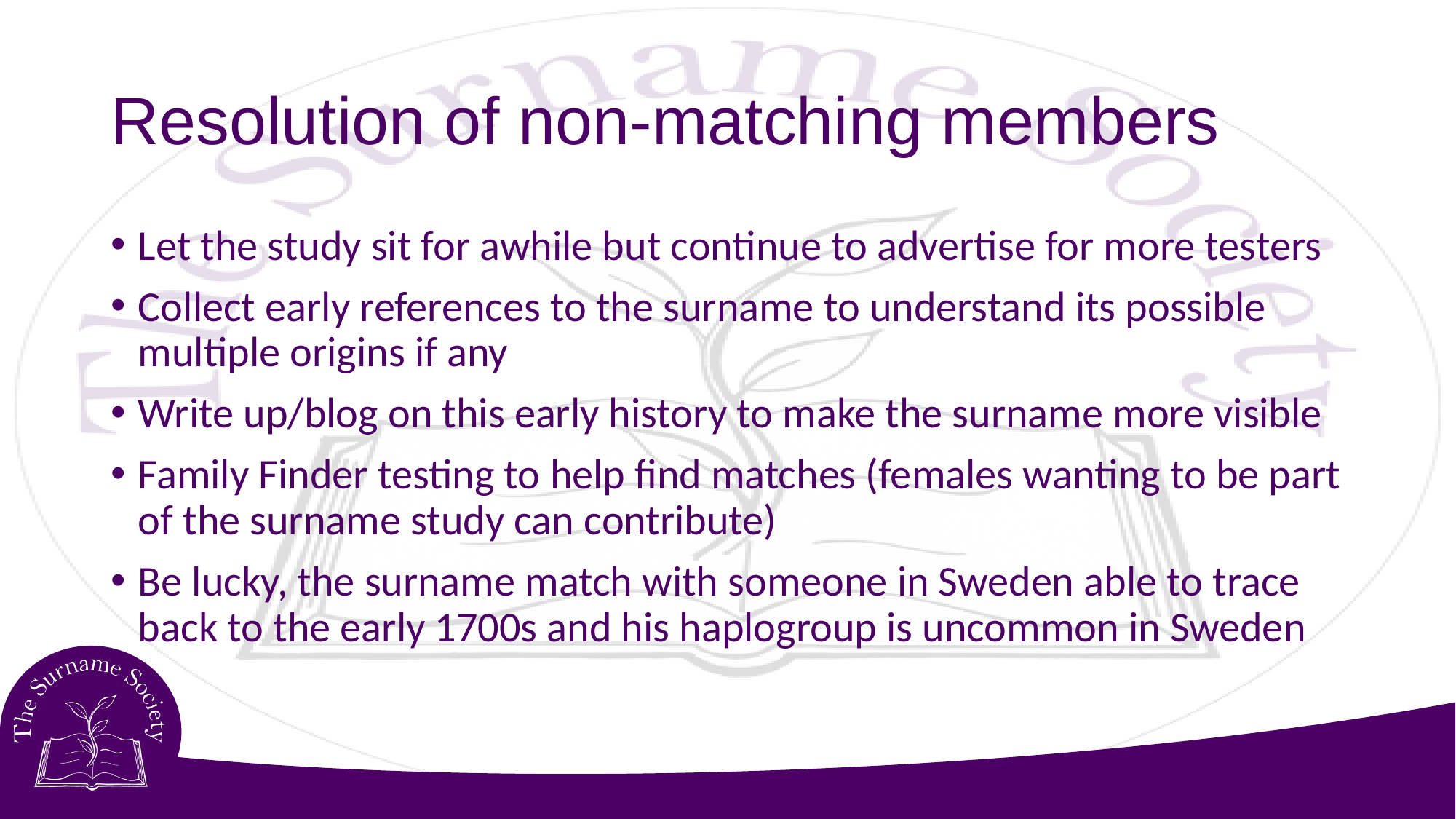

# Resolution of non-matching members
Let the study sit for awhile but continue to advertise for more testers
Collect early references to the surname to understand its possible multiple origins if any
Write up/blog on this early history to make the surname more visible
Family Finder testing to help find matches (females wanting to be part of the surname study can contribute)
Be lucky, the surname match with someone in Sweden able to trace back to the early 1700s and his haplogroup is uncommon in Sweden